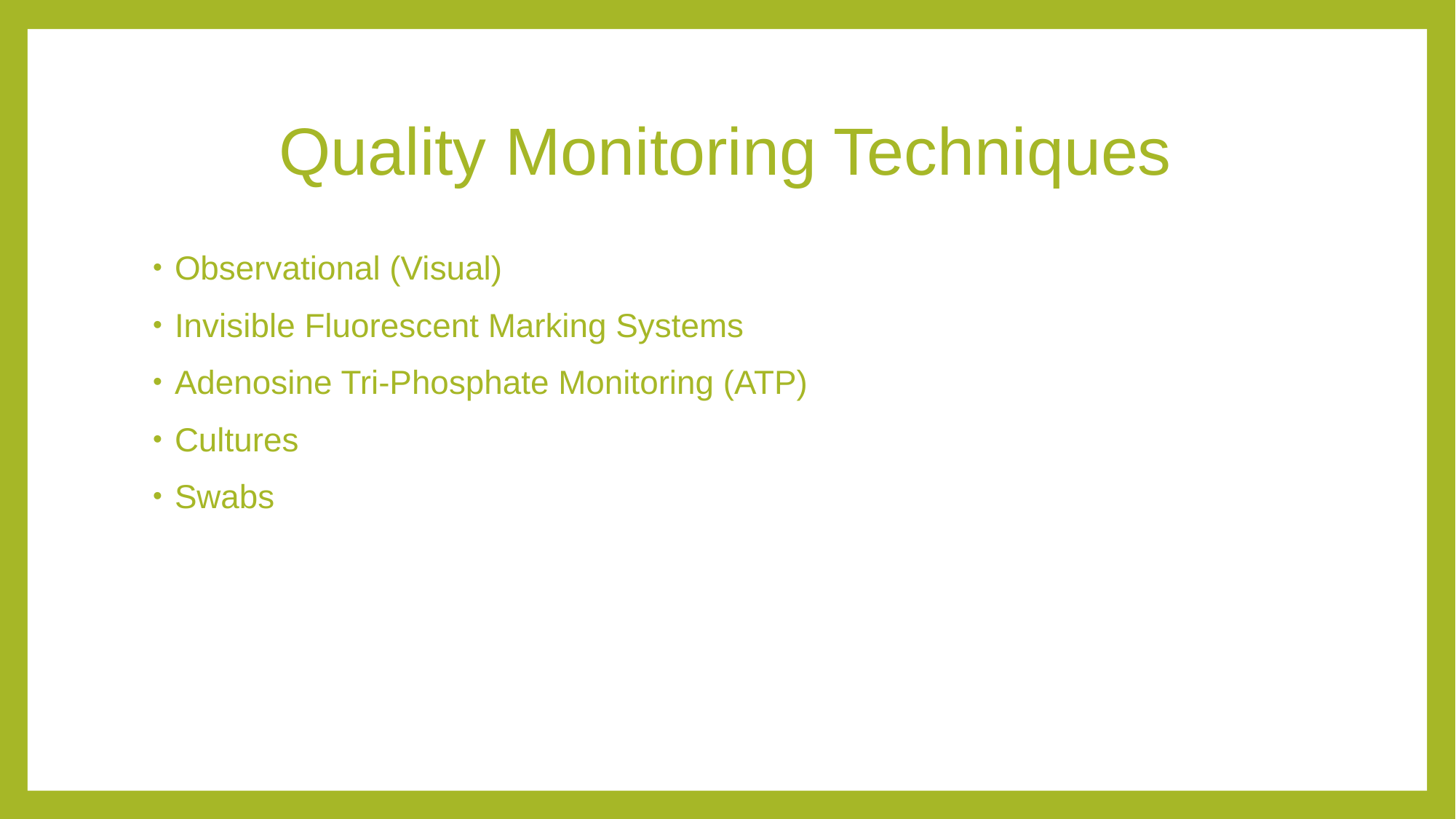

# Quality Monitoring Techniques
Observational (Visual)
Invisible Fluorescent Marking Systems
Adenosine Tri-Phosphate Monitoring (ATP)
Cultures
Swabs